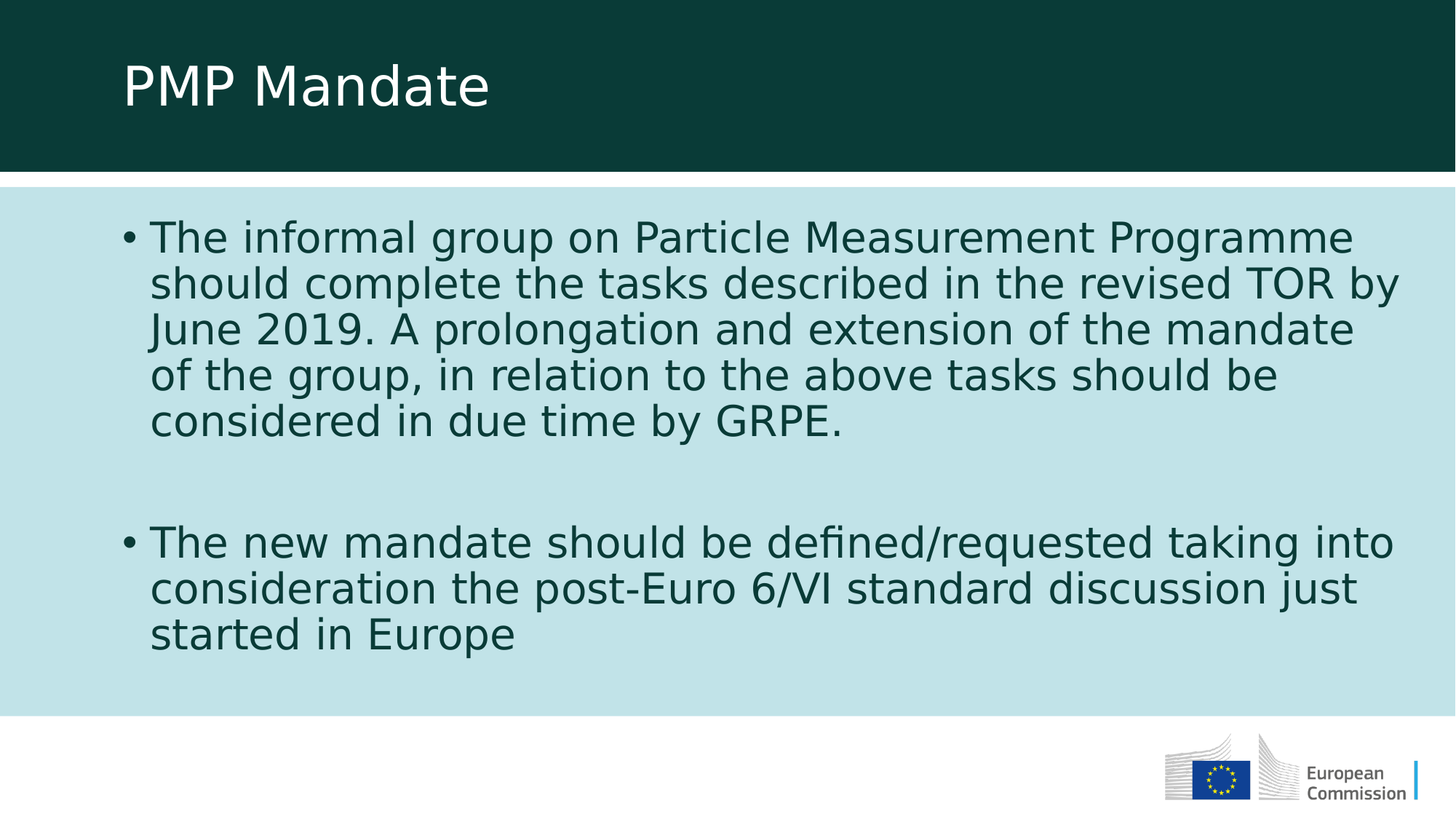

PMP Mandate
The informal group on Particle Measurement Programme should complete the tasks described in the revised TOR by June 2019. A prolongation and extension of the mandate of the group, in relation to the above tasks should be considered in due time by GRPE.

The new mandate should be defined/requested taking into consideration the post-Euro 6/VI standard discussion just started in Europe